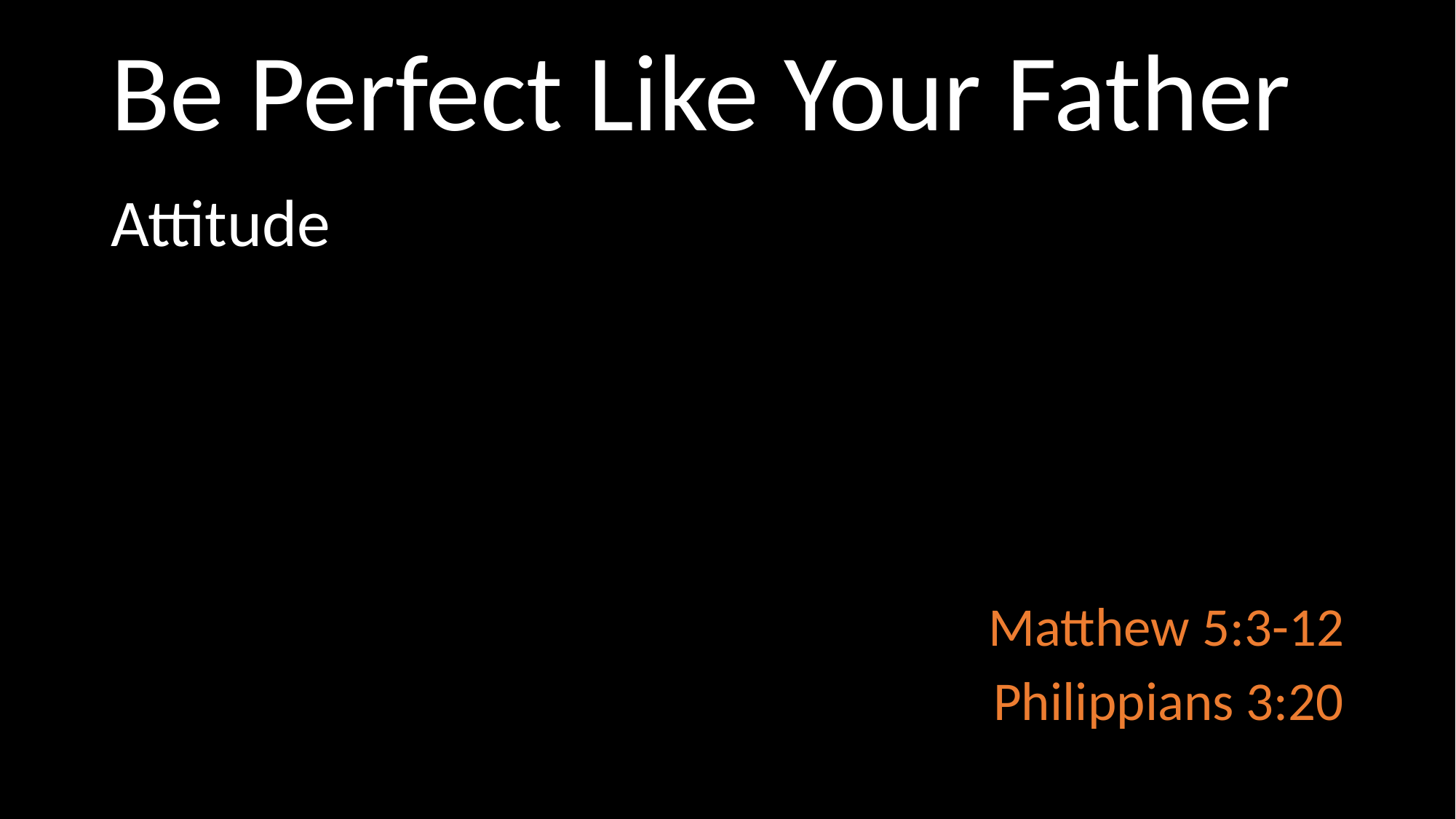

# Be Perfect Like Your Father
Attitude
Matthew 5:3-12
Philippians 3:20